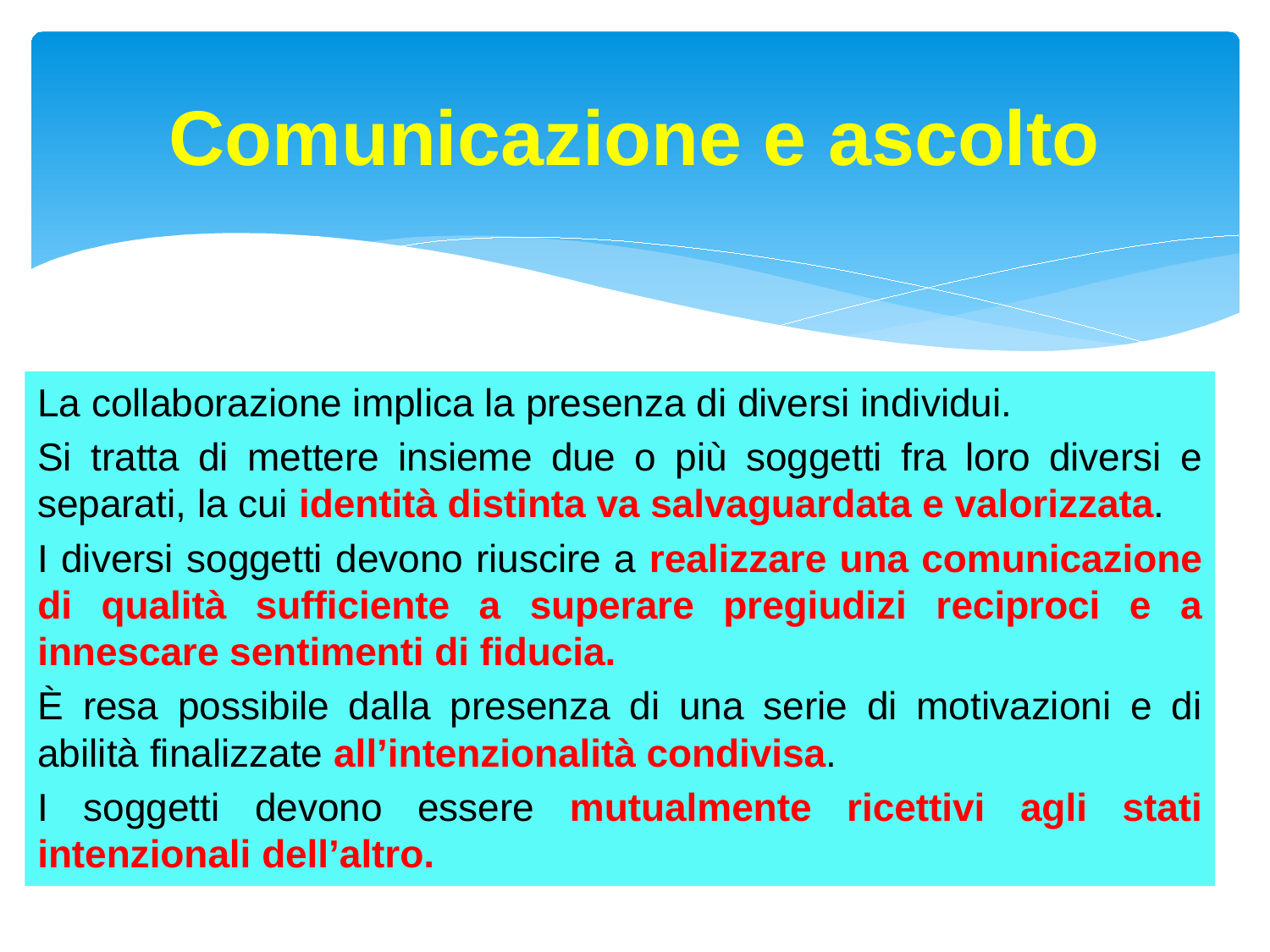

# Comunicazione e ascolto
La collaborazione implica la presenza di diversi individui.
Si tratta di mettere insieme due o più soggetti fra loro diversi e separati, la cui identità distinta va salvaguardata e valorizzata.
I diversi soggetti devono riuscire a realizzare una comunicazione di qualità sufficiente a superare pregiudizi reciproci e a innescare sentimenti di fiducia.
È resa possibile dalla presenza di una serie di motivazioni e di abilità finalizzate all’intenzionalità condivisa.
I soggetti devono essere mutualmente ricettivi agli stati intenzionali dell’altro.